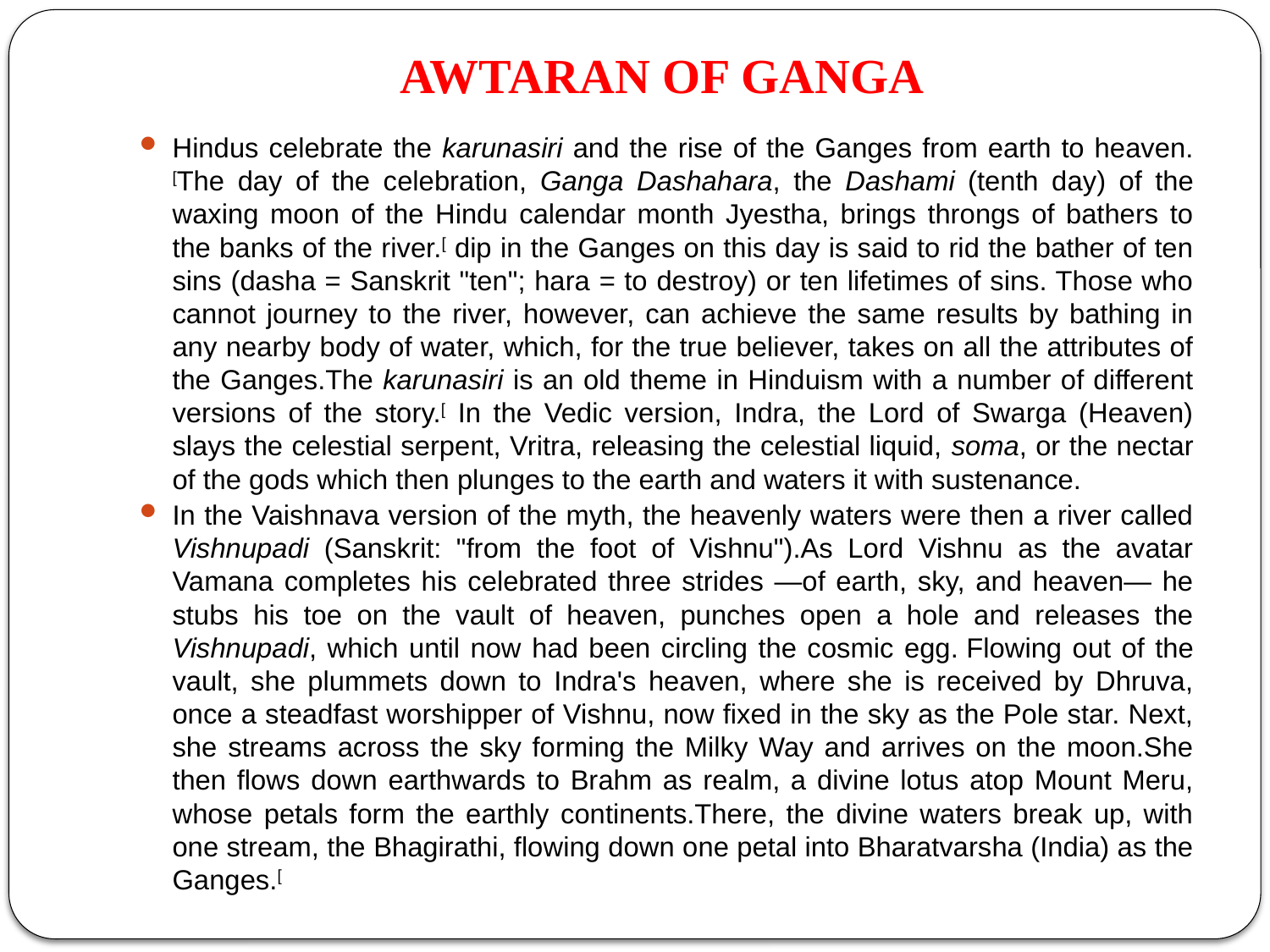

# AWTARAN OF GANGA

Hindus celebrate the karunasiri and the rise of the Ganges from earth to heaven.[The day of the celebration, Ganga Dashahara, the Dashami (tenth day) of the waxing moon of the Hindu calendar month Jyestha, brings throngs of bathers to the banks of the river.[ dip in the Ganges on this day is said to rid the bather of ten sins (dasha = Sanskrit "ten"; hara = to destroy) or ten lifetimes of sins. Those who cannot journey to the river, however, can achieve the same results by bathing in any nearby body of water, which, for the true believer, takes on all the attributes of the Ganges.The karunasiri is an old theme in Hinduism with a number of different versions of the story.[ In the Vedic version, Indra, the Lord of Swarga (Heaven) slays the celestial serpent, Vritra, releasing the celestial liquid, soma, or the nectar of the gods which then plunges to the earth and waters it with sustenance.
In the Vaishnava version of the myth, the heavenly waters were then a river called Vishnupadi (Sanskrit: "from the foot of Vishnu").As Lord Vishnu as the avatar Vamana completes his celebrated three strides —of earth, sky, and heaven— he stubs his toe on the vault of heaven, punches open a hole and releases the Vishnupadi, which until now had been circling the cosmic egg. Flowing out of the vault, she plummets down to Indra's heaven, where she is received by Dhruva, once a steadfast worshipper of Vishnu, now fixed in the sky as the Pole star. Next, she streams across the sky forming the Milky Way and arrives on the moon.She then flows down earthwards to Brahm as realm, a divine lotus atop Mount Meru, whose petals form the earthly continents.There, the divine waters break up, with one stream, the Bhagirathi, flowing down one petal into Bharatvarsha (India) as the Ganges.[